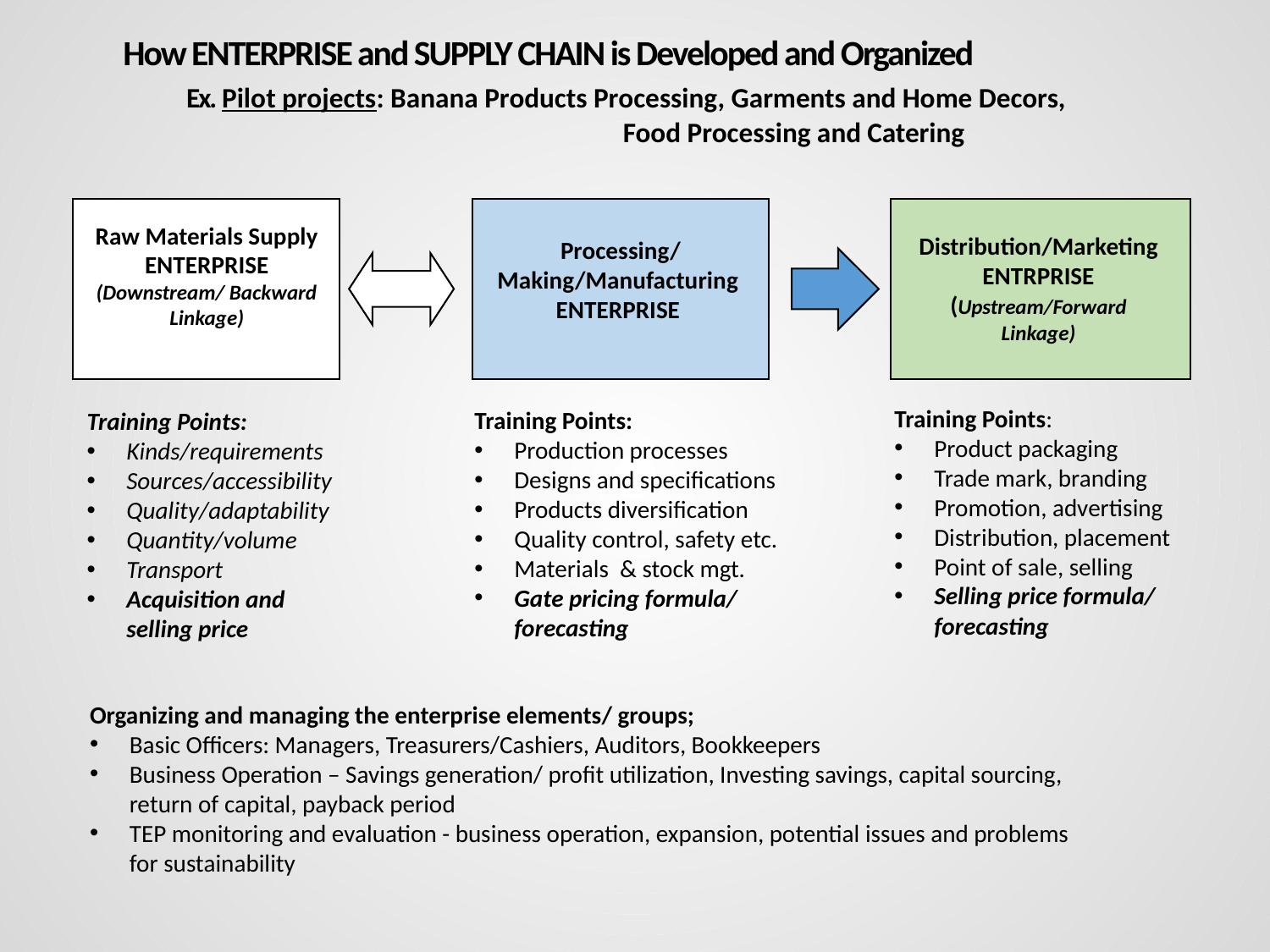

How ENTERPRISE and SUPPLY CHAIN is Developed and Organized                                           Ex. Pilot projects: Banana Products Processing, Garments and Home Decors,                                                                Food Processing and Catering

Raw Materials Supply ENTERPRISE (Downstream/ Backward Linkage)
Distribution/Marketing ENTRPRISE (Upstream/Forward Linkage)
 Processing/ Making/Manufacturing ENTERPRISE

Training Points:
Product packaging
Trade mark, branding
Promotion, advertising
Distribution, placement
Point of sale, selling
Selling price formula/  forecasting
Training Points:
Production processes
Designs and specifications
Products diversification
Quality control, safety etc.
Materials  & stock mgt.
Gate pricing formula/ forecasting
Training Points:
Kinds/requirements
Sources/accessibility
Quality/adaptability
Quantity/volume
Transport
Acquisition and selling price
Organizing and managing the enterprise elements/ groups;
Basic Officers: Managers, Treasurers/Cashiers, Auditors, Bookkeepers
Business Operation – Savings generation/ profit utilization, Investing savings, capital sourcing, return of capital, payback period
TEP monitoring and evaluation - business operation, expansion, potential issues and problems for sustainability